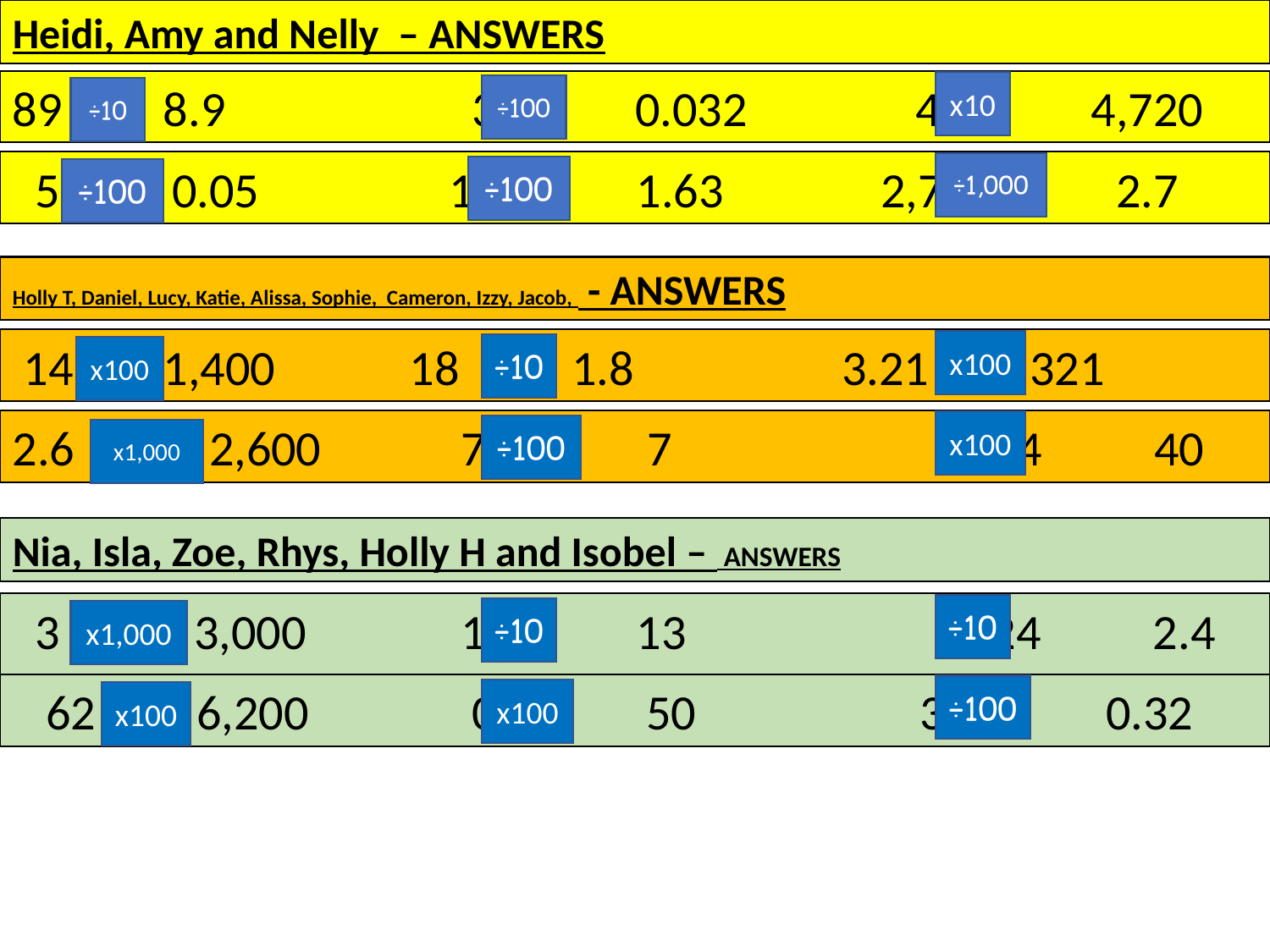

Heidi, Amy and Nelly  – ANSWERS
89         8.9		       3.2         0.032               472         4,720
x10
÷100
÷10
  5          0.05   	     163          1.63              2,700           2.7
÷1,000
÷100
÷100
Holly T, Daniel, Lucy, Katie, Alissa, Sophie,  Cameron, Izzy, Jacob,  - ANSWERS
 14        1,400            18          1.8            	      3.21         321
x100
÷10
x100
2.6            2,600	      700          7           	       0.4          40
x100
÷100
x1,000
Nia, Isla, Zoe, Rhys, Holly H and Isobel –  ANSWERS
  3            3,000	      130         13            	        24          2.4
÷10
÷10
x1,000
   62         6,200	       0.5          50                    3.2           0.32
÷100
x100
x100